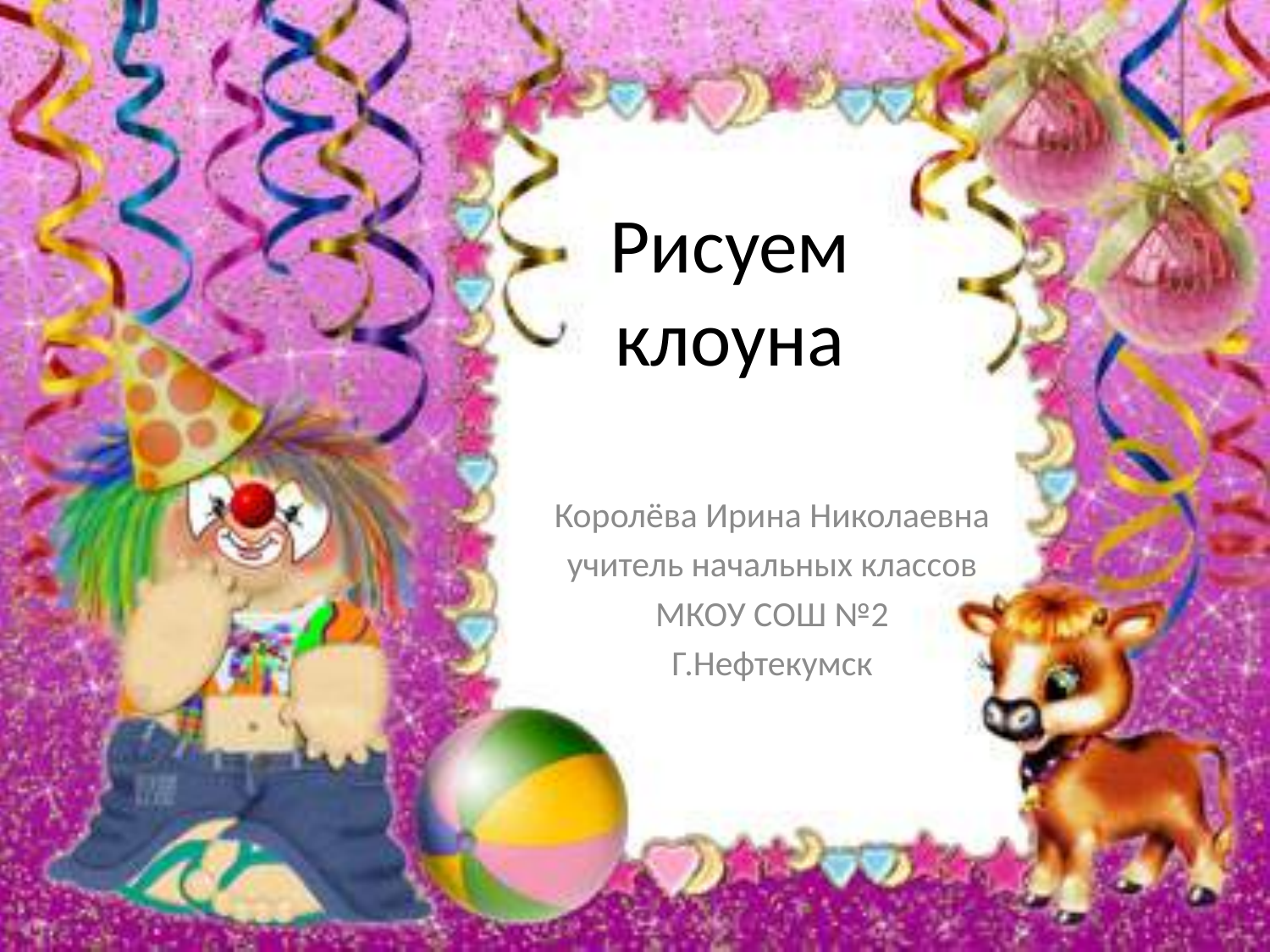

# Рисуем клоуна
Королёва Ирина Николаевна
учитель начальных классов
МКОУ СОШ №2
Г.Нефтекумск